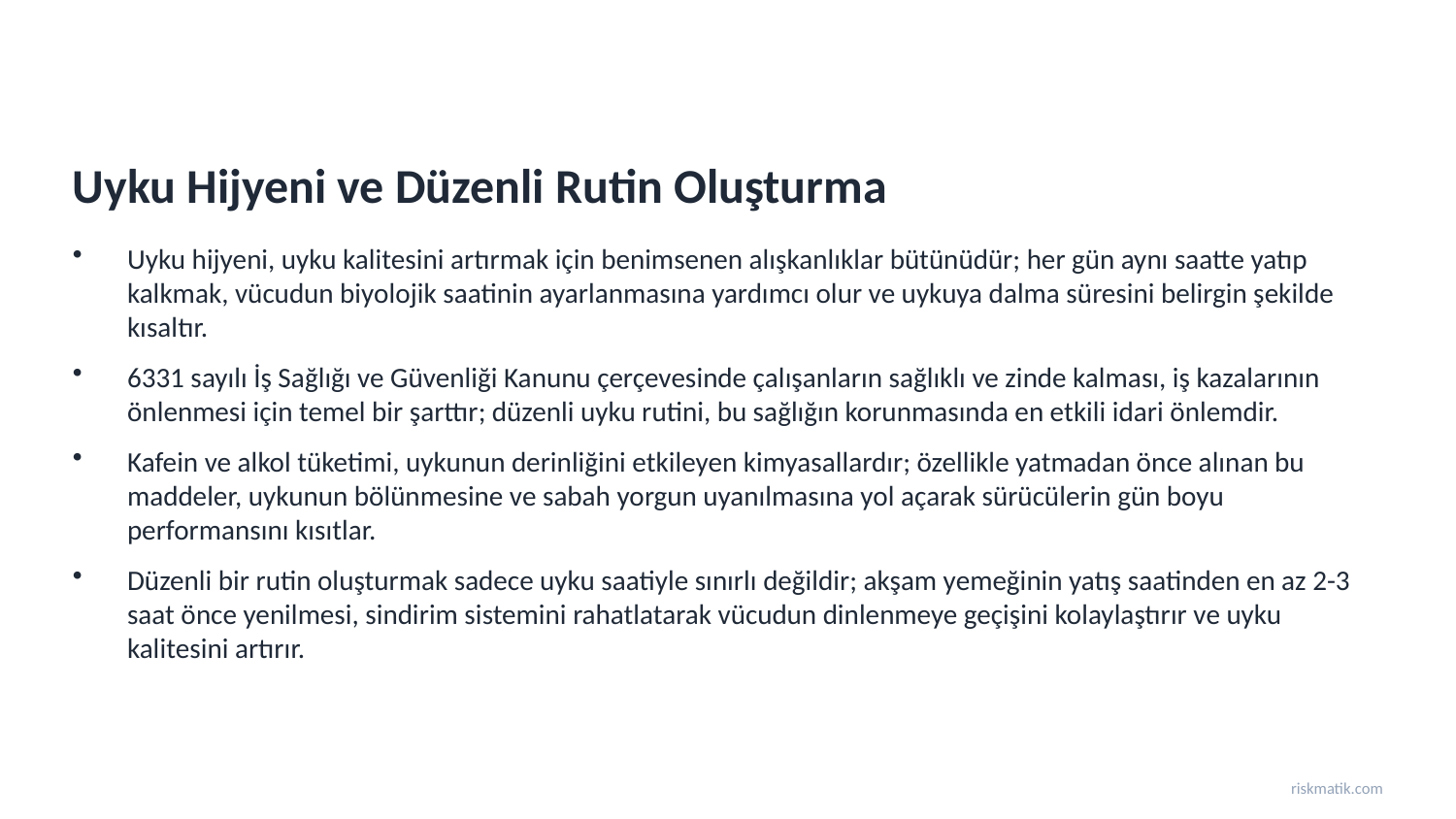

Uyku Hijyeni ve Düzenli Rutin Oluşturma
Uyku hijyeni, uyku kalitesini artırmak için benimsenen alışkanlıklar bütünüdür; her gün aynı saatte yatıp kalkmak, vücudun biyolojik saatinin ayarlanmasına yardımcı olur ve uykuya dalma süresini belirgin şekilde kısaltır.
6331 sayılı İş Sağlığı ve Güvenliği Kanunu çerçevesinde çalışanların sağlıklı ve zinde kalması, iş kazalarının önlenmesi için temel bir şarttır; düzenli uyku rutini, bu sağlığın korunmasında en etkili idari önlemdir.
Kafein ve alkol tüketimi, uykunun derinliğini etkileyen kimyasallardır; özellikle yatmadan önce alınan bu maddeler, uykunun bölünmesine ve sabah yorgun uyanılmasına yol açarak sürücülerin gün boyu performansını kısıtlar.
Düzenli bir rutin oluşturmak sadece uyku saatiyle sınırlı değildir; akşam yemeğinin yatış saatinden en az 2-3 saat önce yenilmesi, sindirim sistemini rahatlatarak vücudun dinlenmeye geçişini kolaylaştırır ve uyku kalitesini artırır.
riskmatik.com